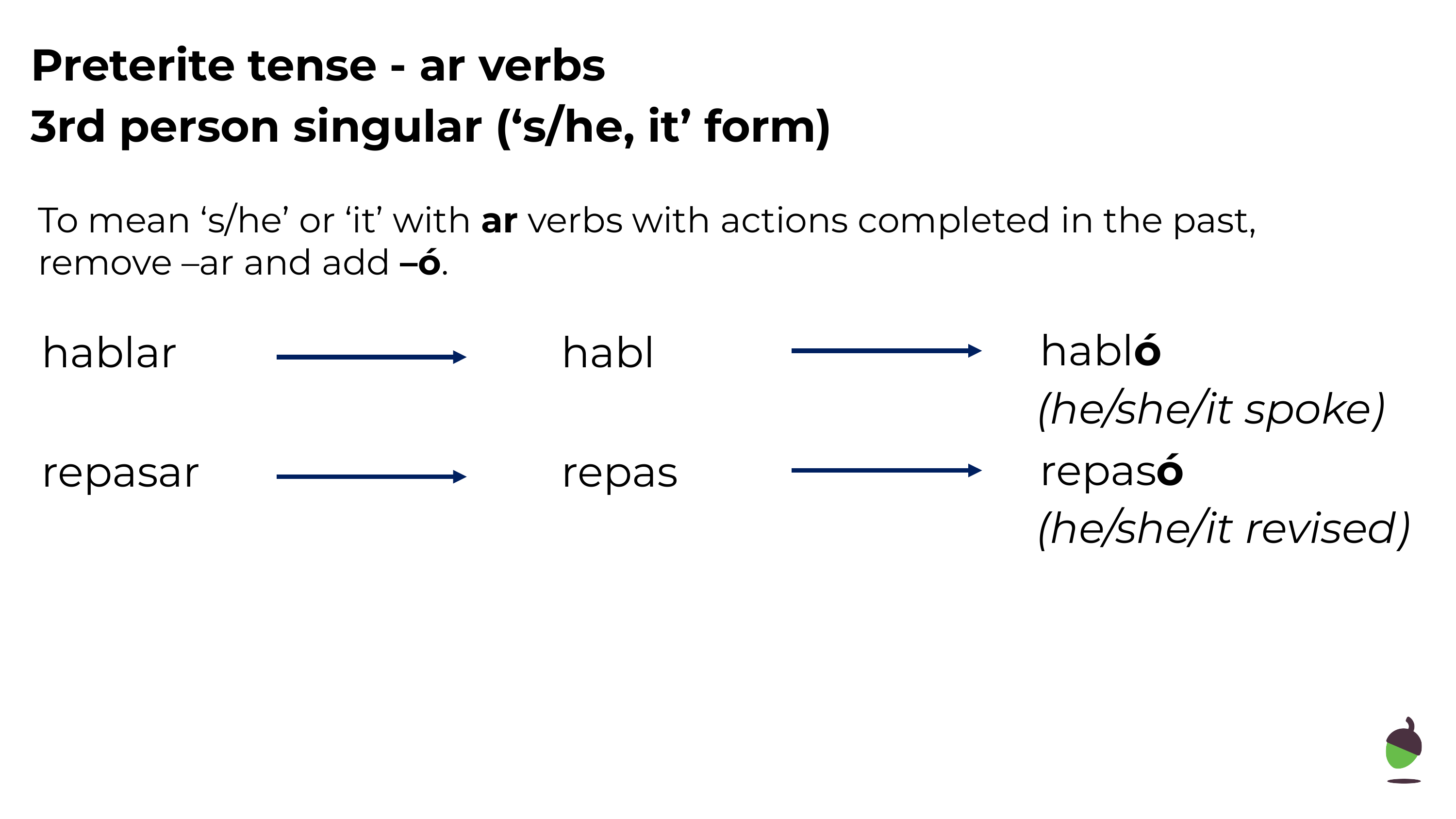

# Preterite tense - ar verbs
3rd person singular (‘s/he, it’ form)

To mean ‘s/he’ or ‘it’ with ar verbs with actions completed in the past, remove –ar and add –ó.
habló
hablar
habl
(he/she/it spoke)
repasó
repasar
repas
(he/she/it revised)